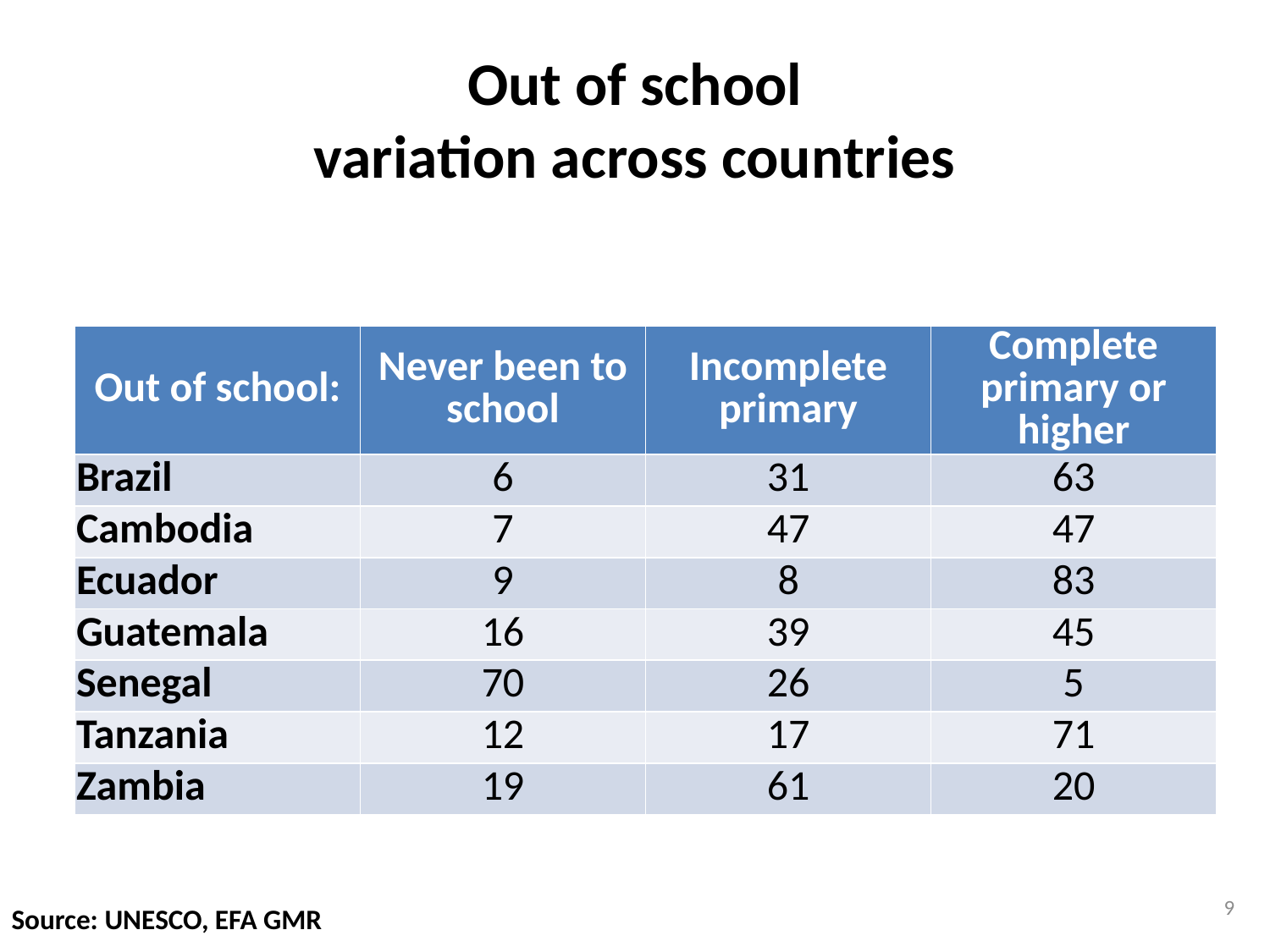

# Out of school variation across countries
| Out of school: | Never been to school | Incomplete primary | Complete primary or higher |
| --- | --- | --- | --- |
| Brazil | 6 | 31 | 63 |
| Cambodia | 7 | 47 | 47 |
| Ecuador | 9 | 8 | 83 |
| Guatemala | 16 | 39 | 45 |
| Senegal | 70 | 26 | 5 |
| Tanzania | 12 | 17 | 71 |
| Zambia | 19 | 61 | 20 |
9
Source: UNESCO, EFA GMR